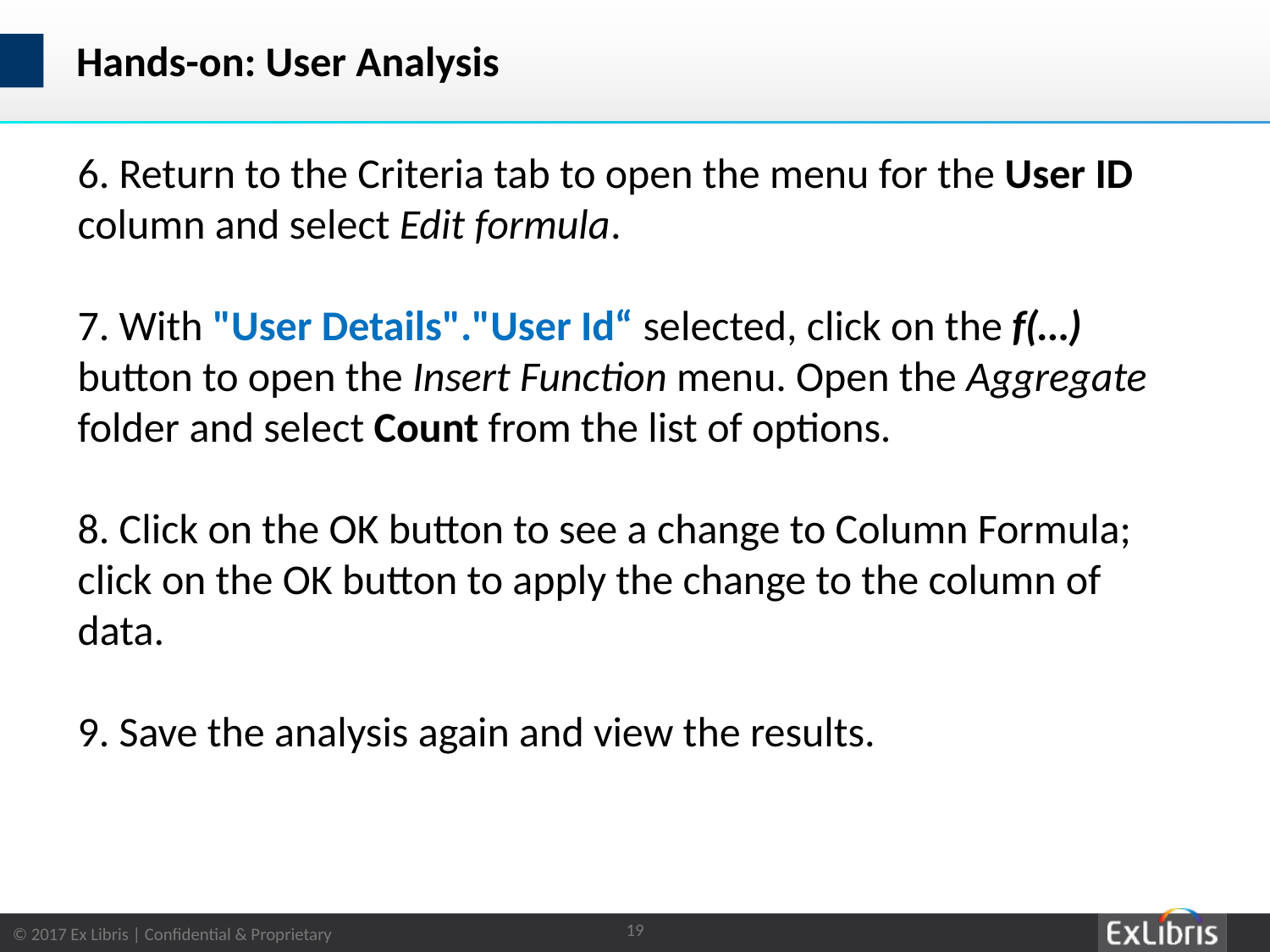

# Hands-on: User Analysis
6. Return to the Criteria tab to open the menu for the User ID column and select Edit formula.

7. With "User Details"."User Id“ selected, click on the f(…) button to open the Insert Function menu. Open the Aggregate folder and select Count from the list of options.

8. Click on the OK button to see a change to Column Formula; click on the OK button to apply the change to the column of data.

9. Save the analysis again and view the results.

19